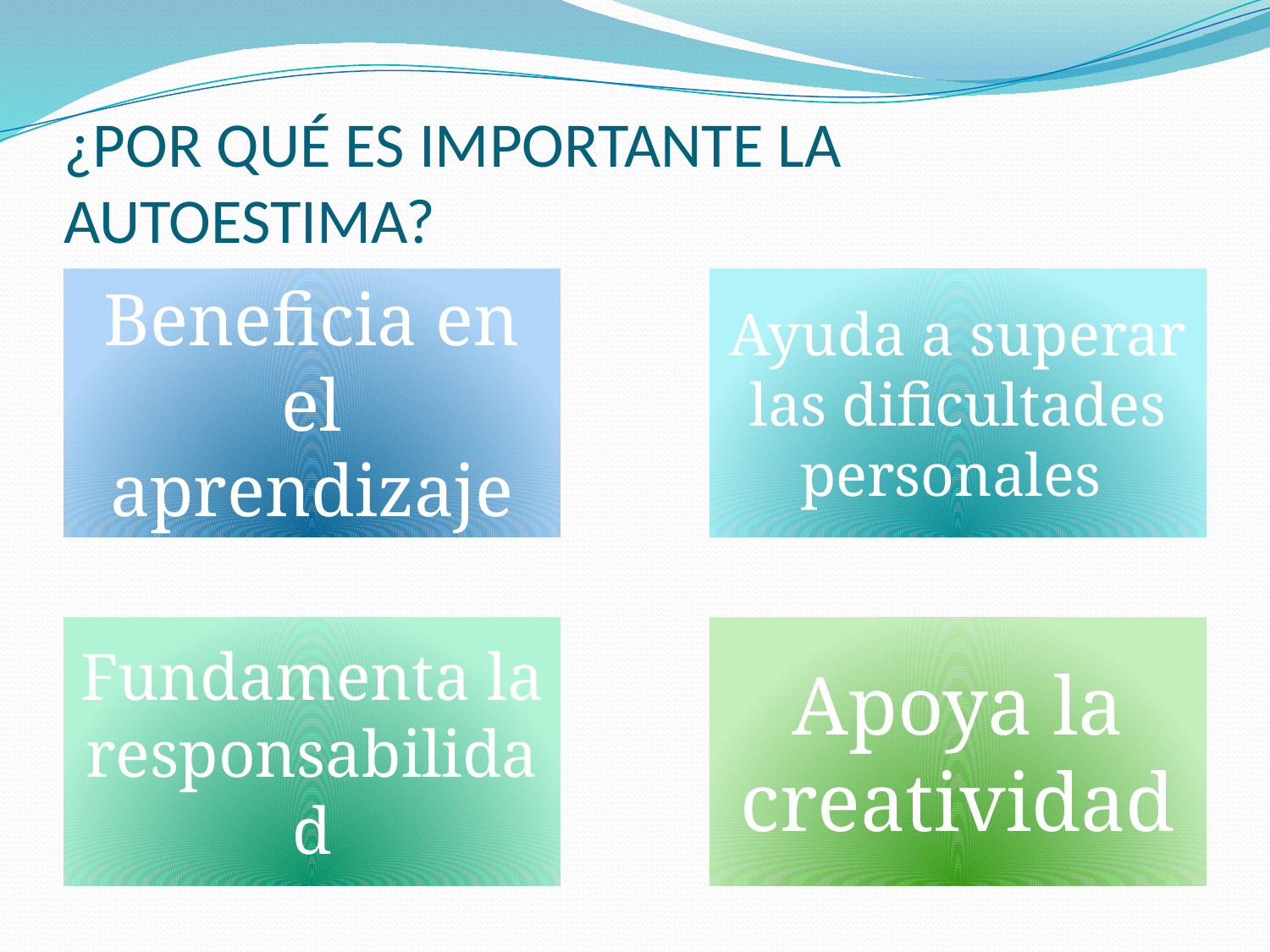

# ¿POR QUÉ ES IMPORTANTE LA AUTOESTIMA?
Beneficia en el aprendizaje
Ayuda a superar las dificultades personales
Fundamenta la responsabilidad
Apoya la creatividad